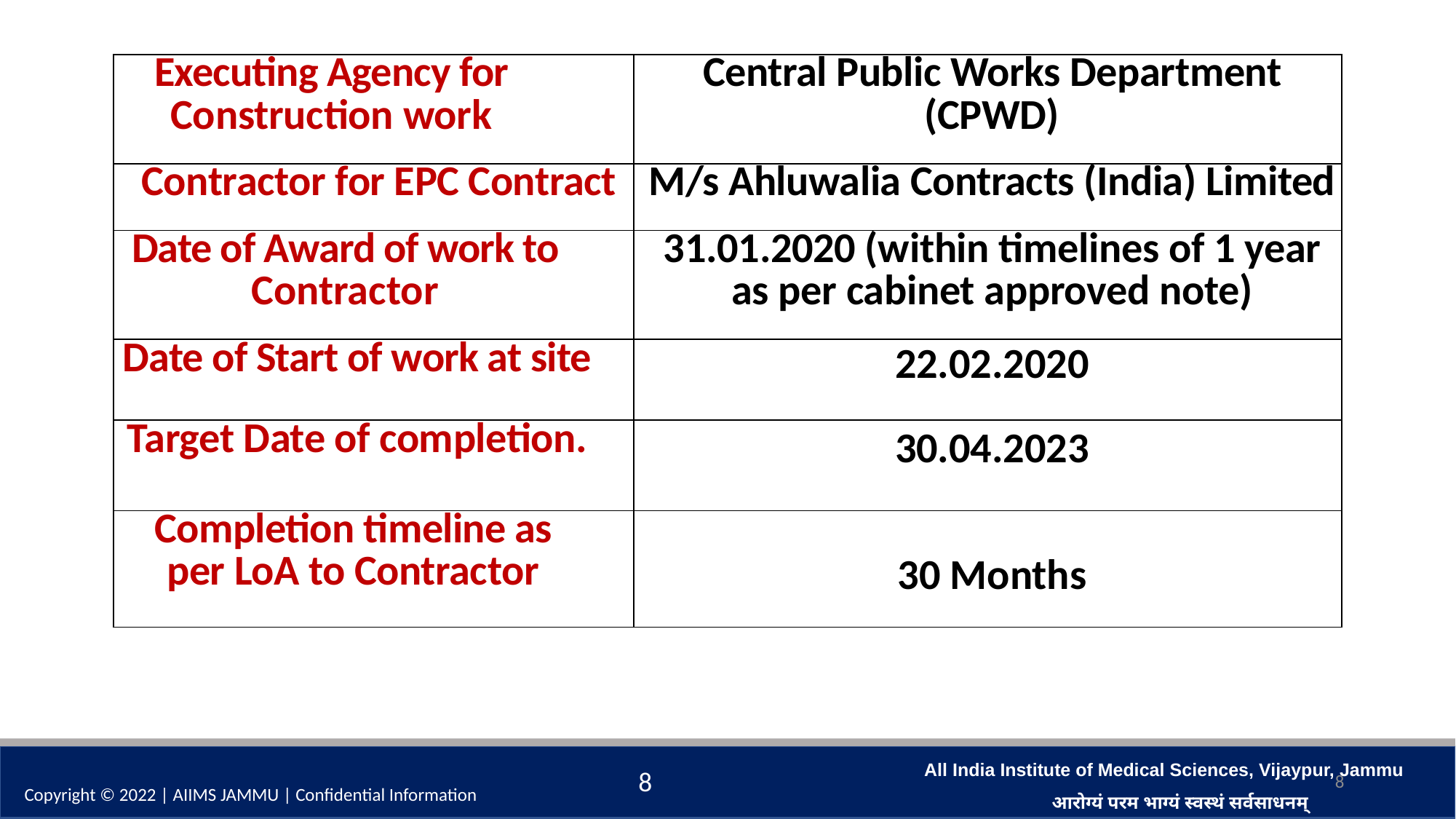

| Executing Agency for Construction work | Central Public Works Department (CPWD) |
| --- | --- |
| Contractor for EPC Contract | M/s Ahluwalia Contracts (India) Limited |
| Date of Award of work to Contractor | 31.01.2020 (within timelines of 1 year as per cabinet approved note) |
| Date of Start of work at site | 22.02.2020 |
| Target Date of completion. | 30.04.2023 |
| Completion timeline as per LoA to Contractor | 30 Months |
8